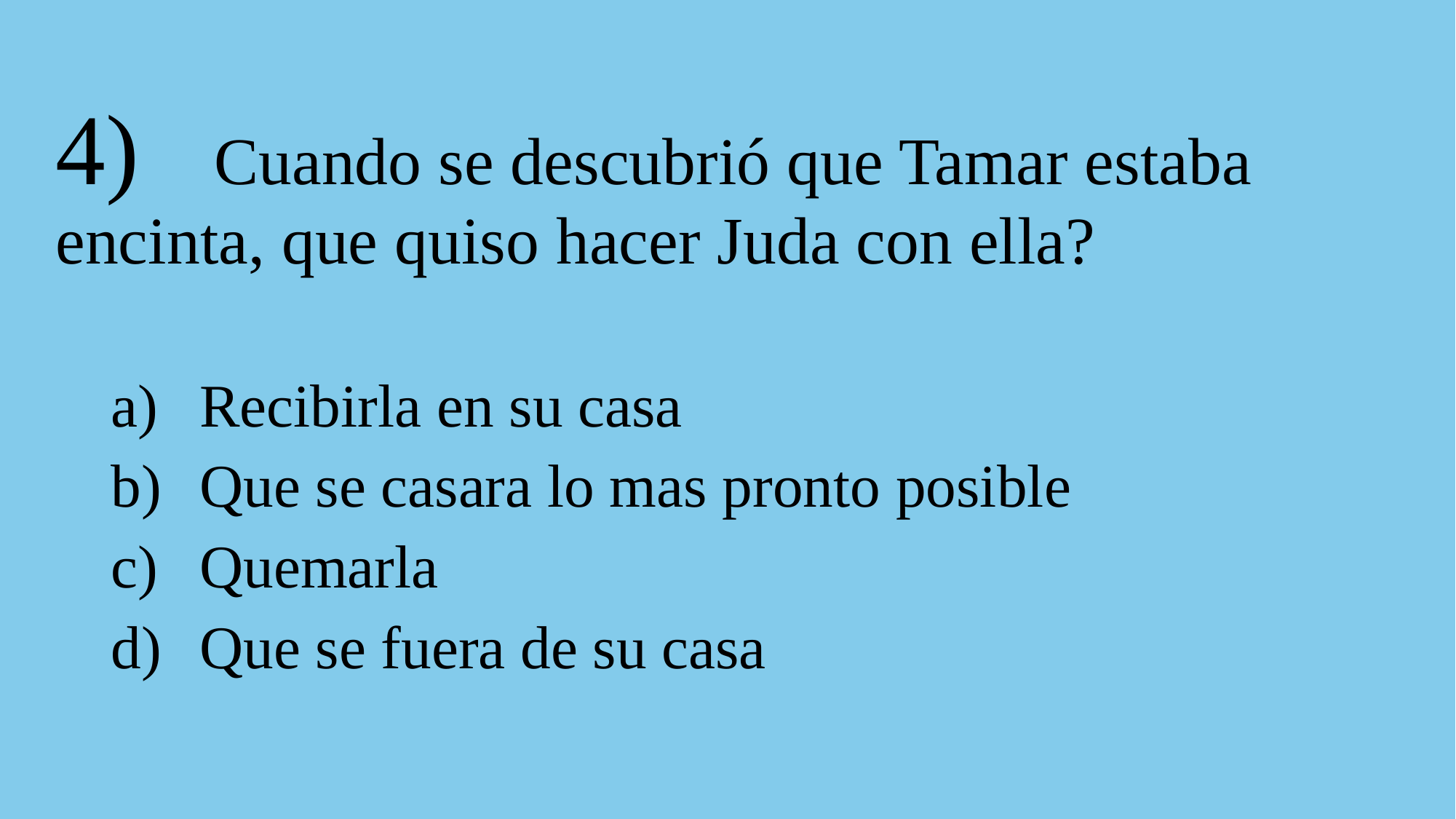

# 4)   Cuando se descubrió que Tamar estaba encinta, que quiso hacer Juda con ella?
Recibirla en su casa
Que se casara lo mas pronto posible
Quemarla
Que se fuera de su casa